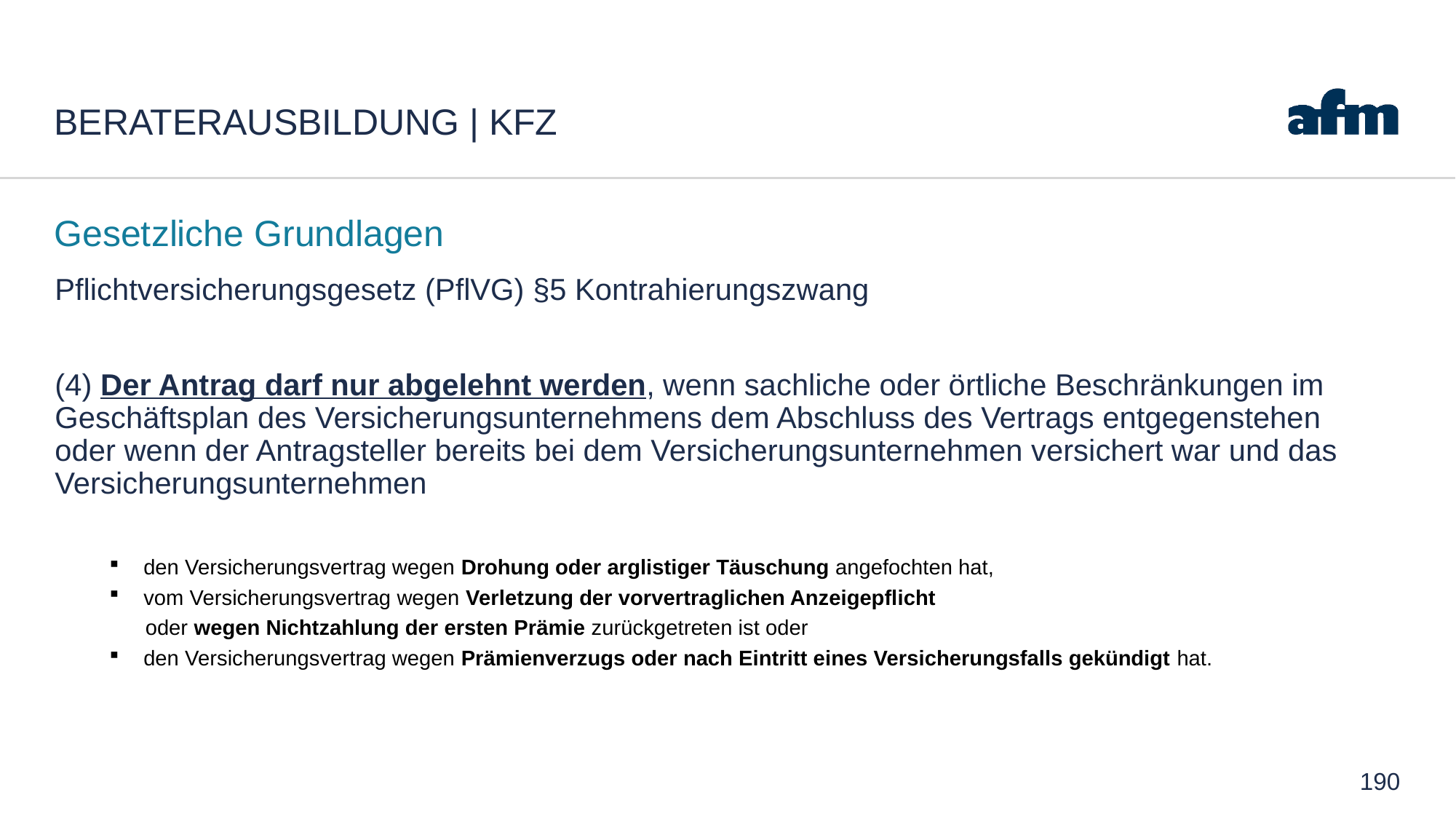

# Beraterausbildung | Kfz
Gesetzliche Grundlagen
Pflichtversicherungsgesetz (PflVG) §5 Kontrahierungszwang

(4) Der Antrag darf nur abgelehnt werden, wenn sachliche oder örtliche Beschränkungen im Geschäftsplan des Versicherungsunternehmens dem Abschluss des Vertrags entgegenstehen oder wenn der Antragsteller bereits bei dem Versicherungsunternehmen versichert war und das Versicherungsunternehmen

den Versicherungsvertrag wegen Drohung oder arglistiger Täuschung angefochten hat,
vom Versicherungsvertrag wegen Verletzung der vorvertraglichen Anzeigepflicht
      oder wegen Nichtzahlung der ersten Prämie zurückgetreten ist oder
den Versicherungsvertrag wegen Prämienverzugs oder nach Eintritt eines Versicherungsfalls gekündigt hat.

190